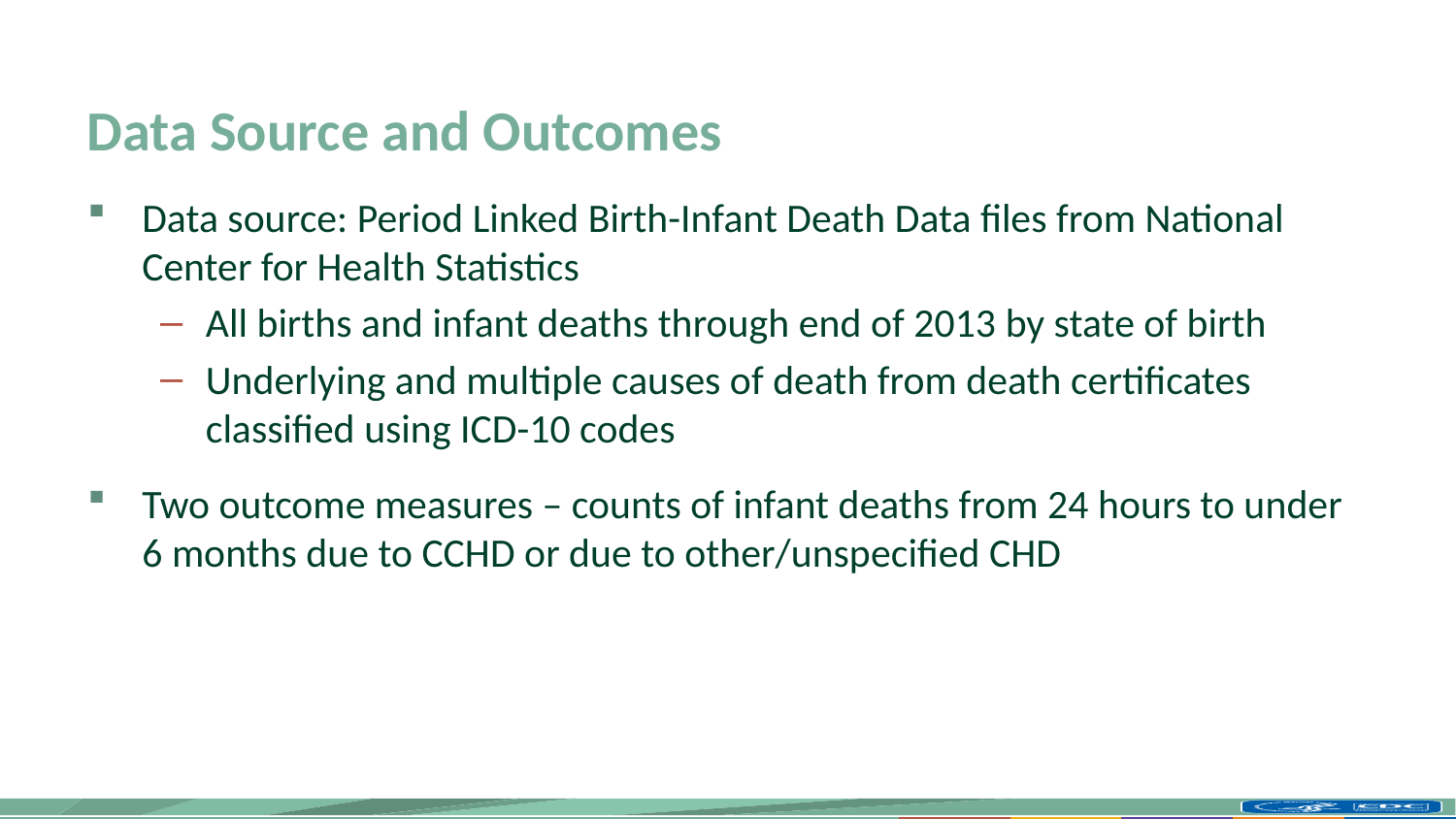

# Data Source and Outcomes
Data source: Period Linked Birth-Infant Death Data files from National Center for Health Statistics
All births and infant deaths through end of 2013 by state of birth
Underlying and multiple causes of death from death certificates classified using ICD-10 codes
Two outcome measures – counts of infant deaths from 24 hours to under 6 months due to CCHD or due to other/unspecified CHD